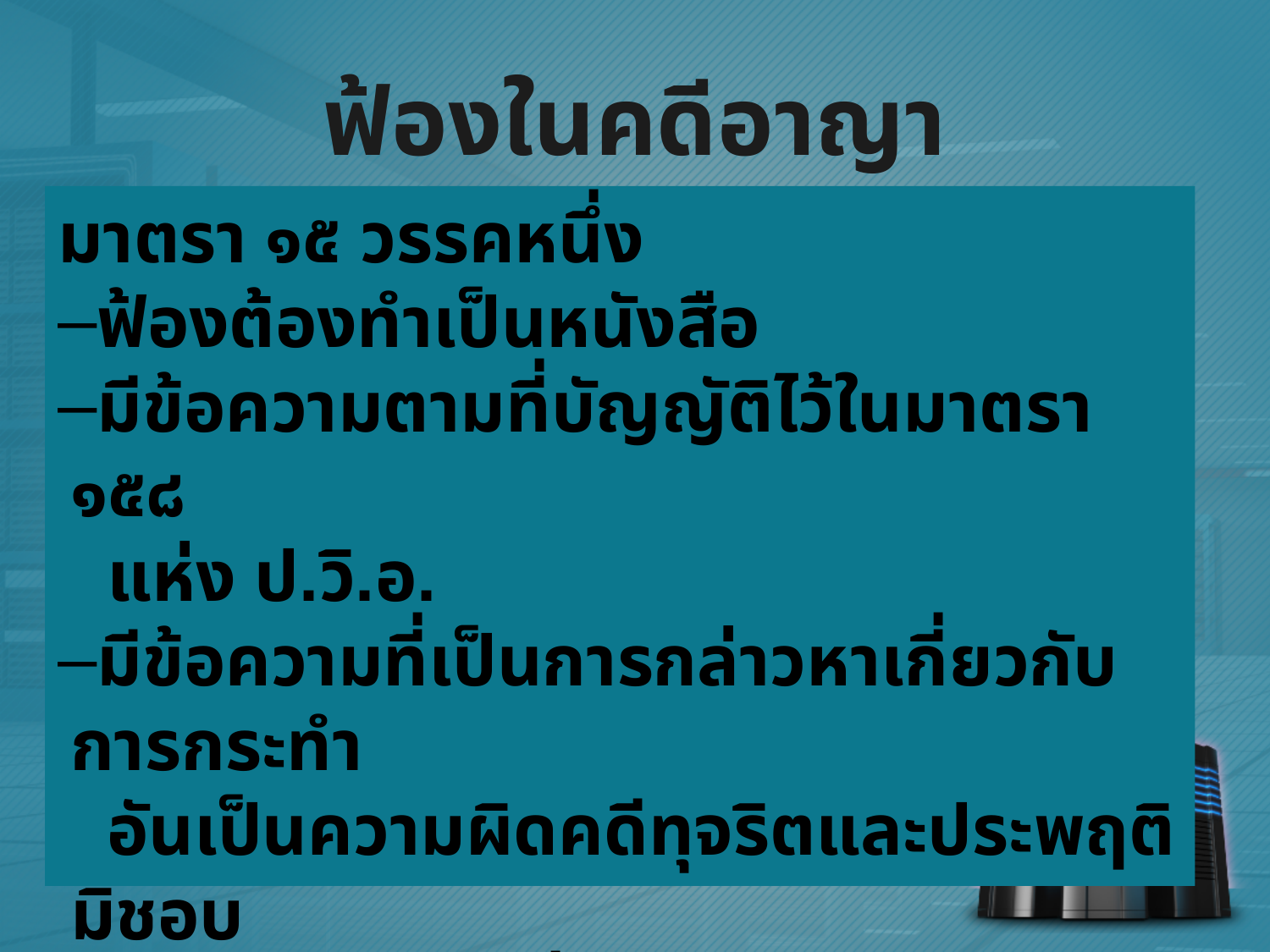

# ฟ้องในคดีอาญา
มาตรา ๑๕ วรรคหนึ่ง
ฟ้องต้องทำเป็นหนังสือ
มีข้อความตามที่บัญญัติไว้ในมาตรา ๑๕๘
  แห่ง ป.วิ.อ.
มีข้อความที่เป็นการกล่าวหาเกี่ยวกับการกระทำ
  อันเป็นความผิดคดีทุจริตและประพฤติมิชอบ
ระบุพฤติการณ์ที่กล่าวหาว่ากระทำความผิด
ชี้ช่องพยานหลักฐานให้ชัดเจนเพียงพอ